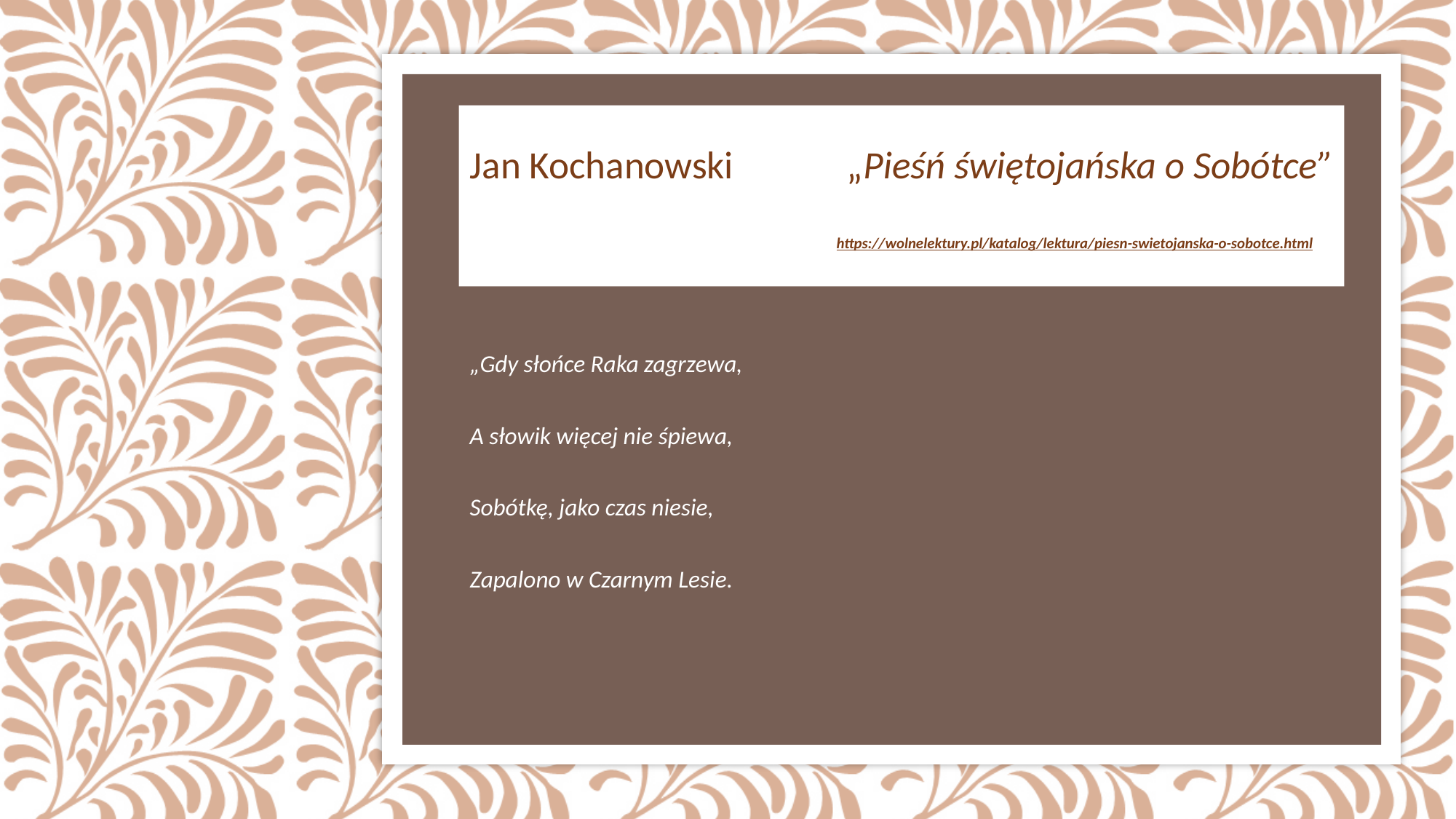

# Jan Kochanowski             „Pieśń świętojańska o Sobótce” https://wolnelektury.pl/katalog/lektura/piesn-swietojanska-o-sobotce.html
„Gdy słońce Raka zagrzewa,
A słowik więcej nie śpiewa,
Sobótkę, jako czas niesie,
Zapalono w Czarnym Lesie.